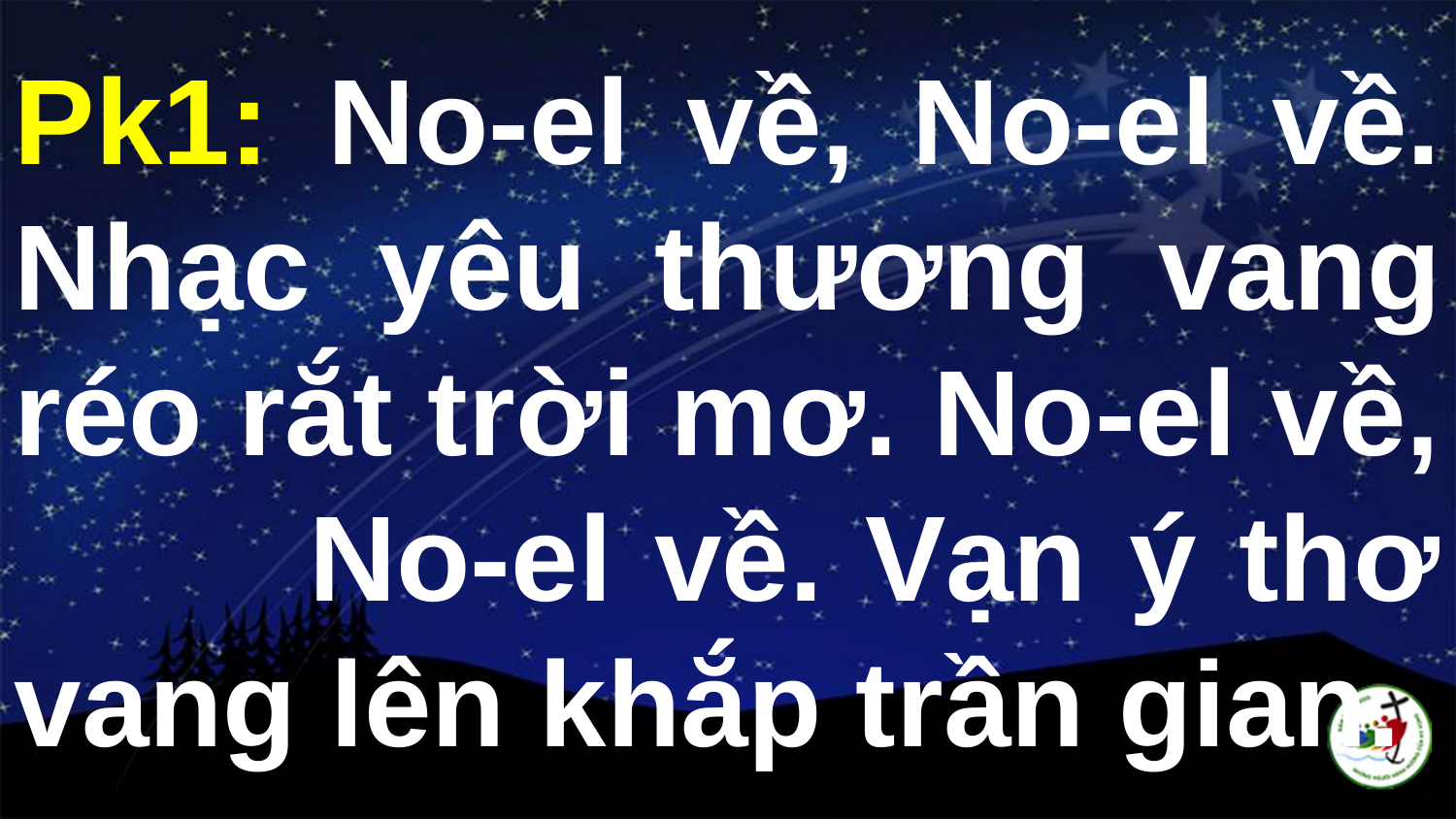

Pk1: No-el về, No-el về. Nhạc yêu thương vang réo rắt trời mơ. No-el về,        No-el về. Vạn ý thơ vang lên khắp trần gian.